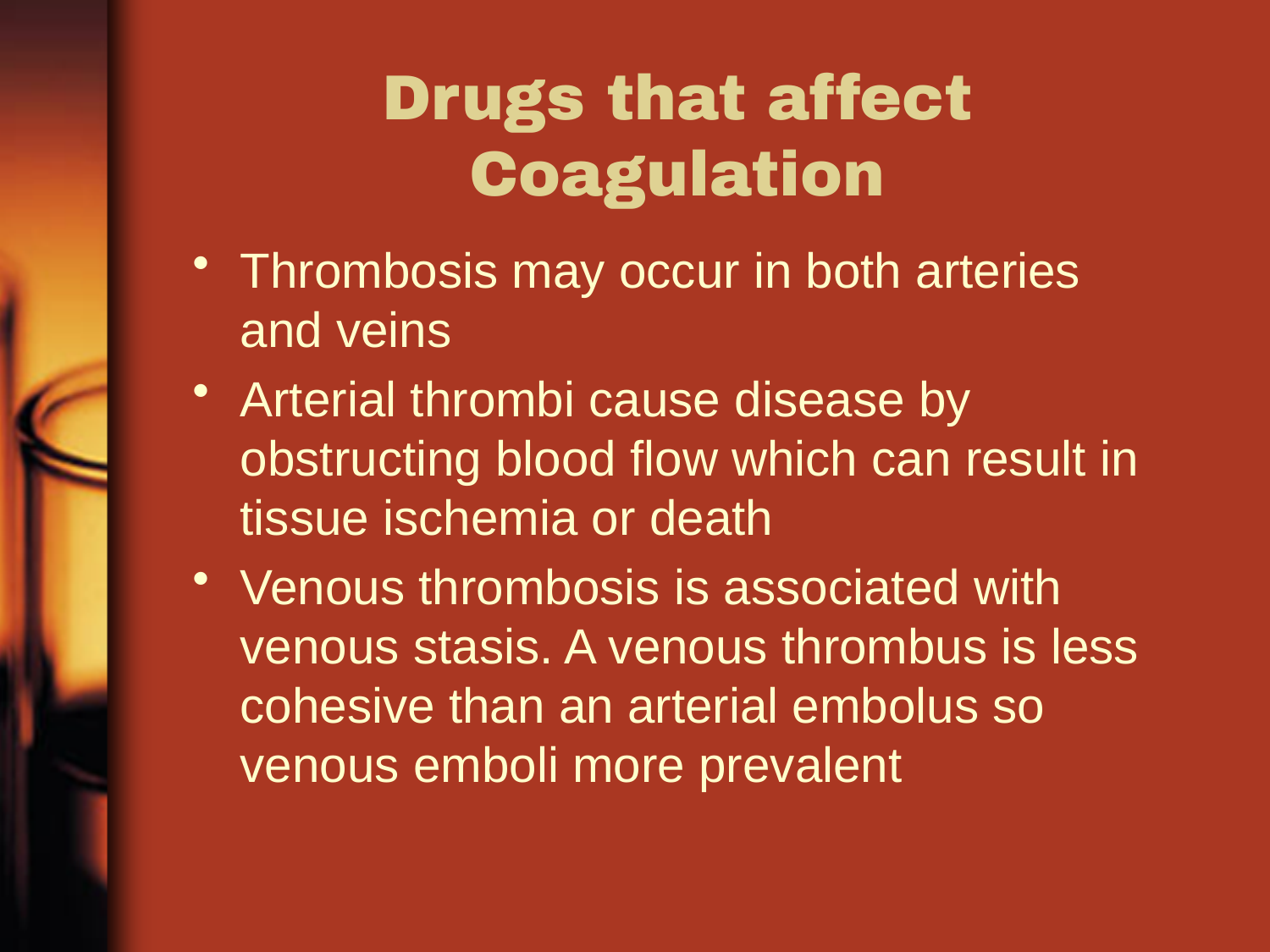

# Drugs that affect Coagulation
Thrombosis may occur in both arteries and veins
Arterial thrombi cause disease by obstructing blood flow which can result in tissue ischemia or death
Venous thrombosis is associated with venous stasis. A venous thrombus is less cohesive than an arterial embolus so venous emboli more prevalent